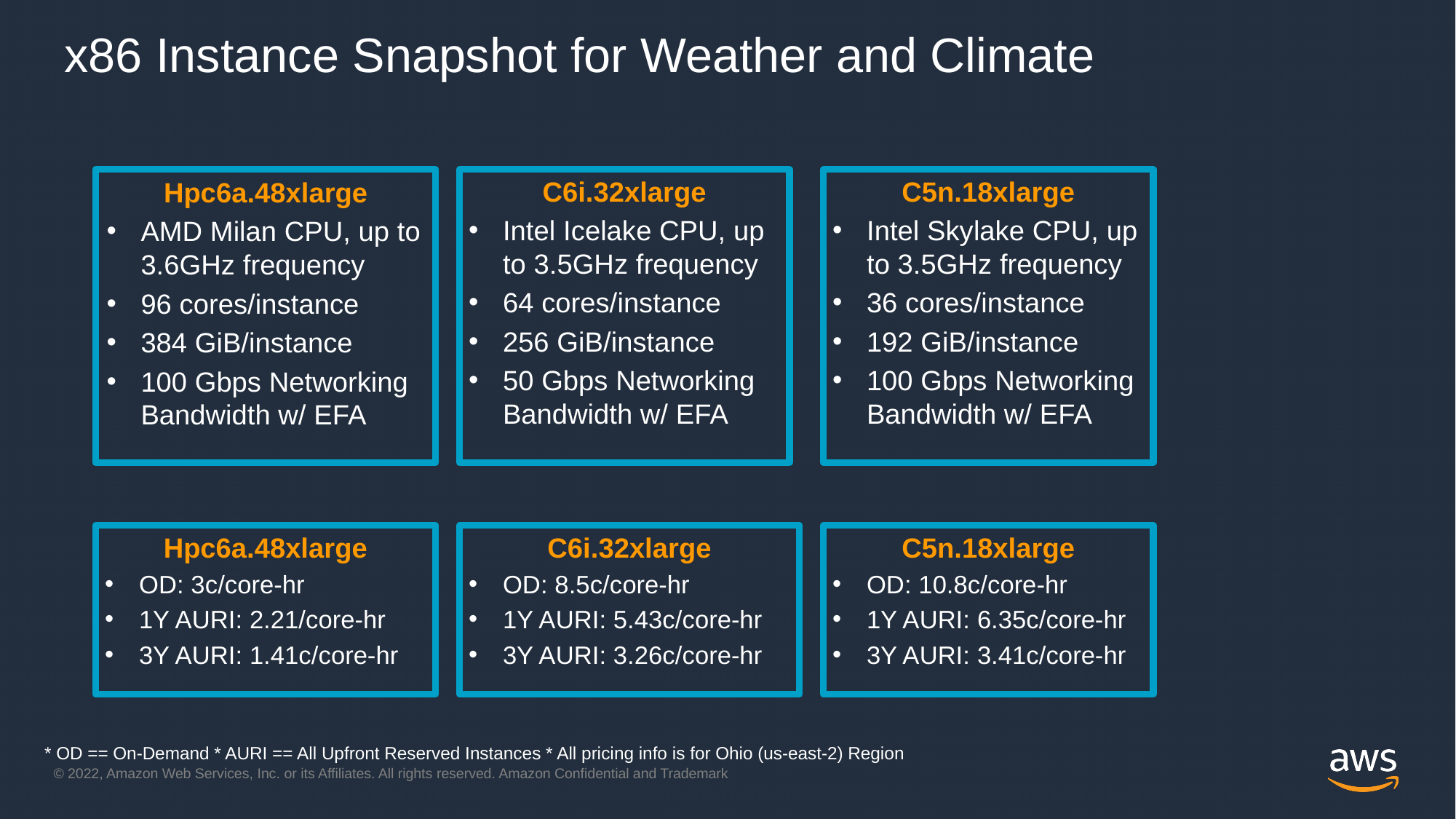

# x86 Instance Snapshot for Weather and Climate
Hpc6a.48xlarge
AMD Milan CPU, up to 3.6GHz frequency
96 cores/instance
384 GiB/instance
100 Gbps Networking Bandwidth w/ EFA

C6i.32xlarge
Intel Icelake CPU, up to 3.5GHz frequency
64 cores/instance
256 GiB/instance
50 Gbps Networking Bandwidth w/ EFA

C5n.18xlarge
Intel Skylake CPU, up to 3.5GHz frequency
36 cores/instance
192 GiB/instance
100 Gbps Networking Bandwidth w/ EFA

C6i.32xlarge
OD: 8.5c/core-hr
1Y AURI: 5.43c/core-hr
3Y AURI: 3.26c/core-hr

C5n.18xlarge
OD: 10.8c/core-hr
1Y AURI: 6.35c/core-hr
3Y AURI: 3.41c/core-hr

Hpc6a.48xlarge
OD: 3c/core-hr
1Y AURI: 2.21/core-hr
3Y AURI: 1.41c/core-hr

* OD == On-Demand * AURI == All Upfront Reserved Instances * All pricing info is for Ohio (us-east-2) Region